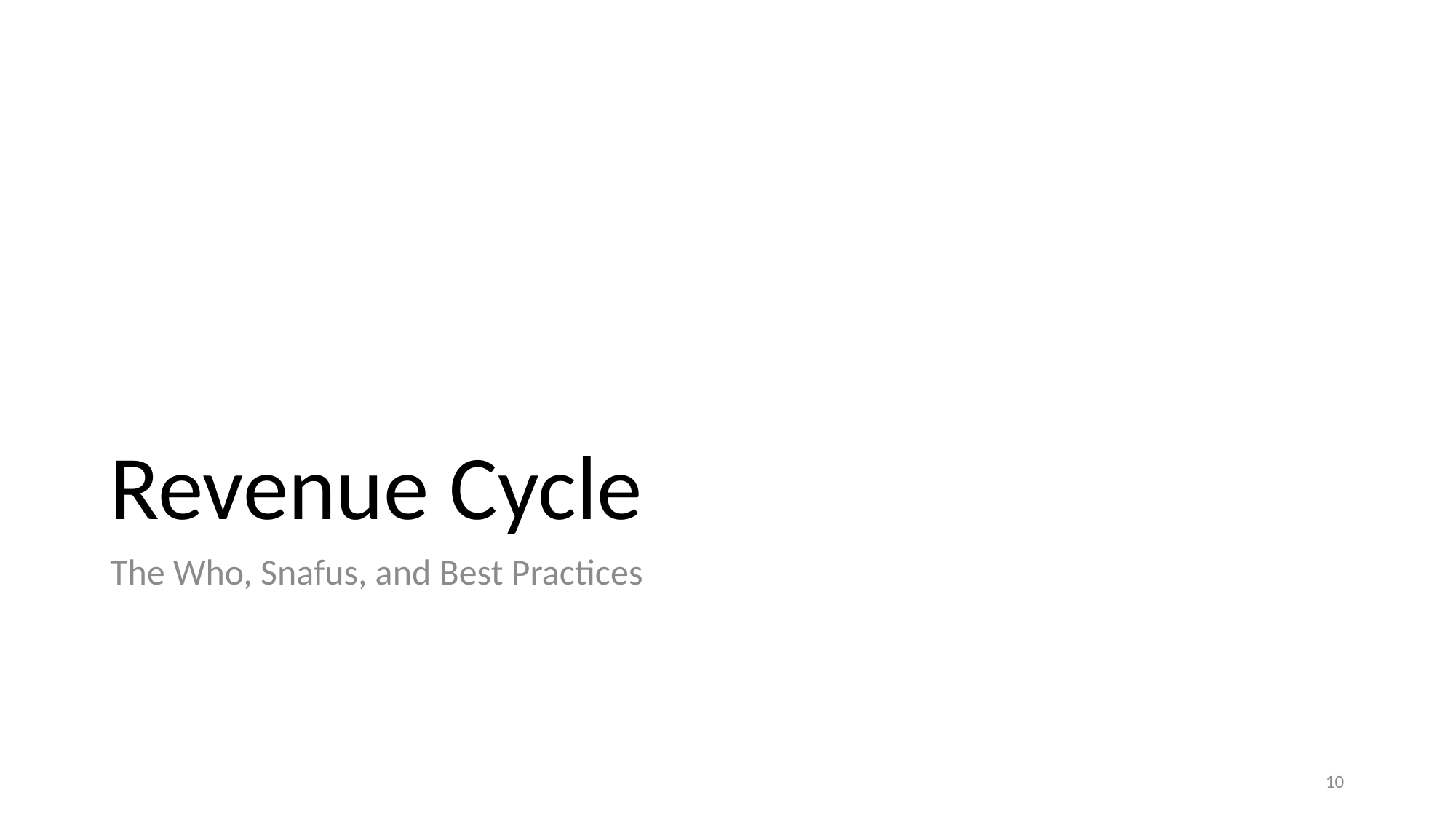

# Revenue Cycle
The Who, Snafus, and Best Practices
10